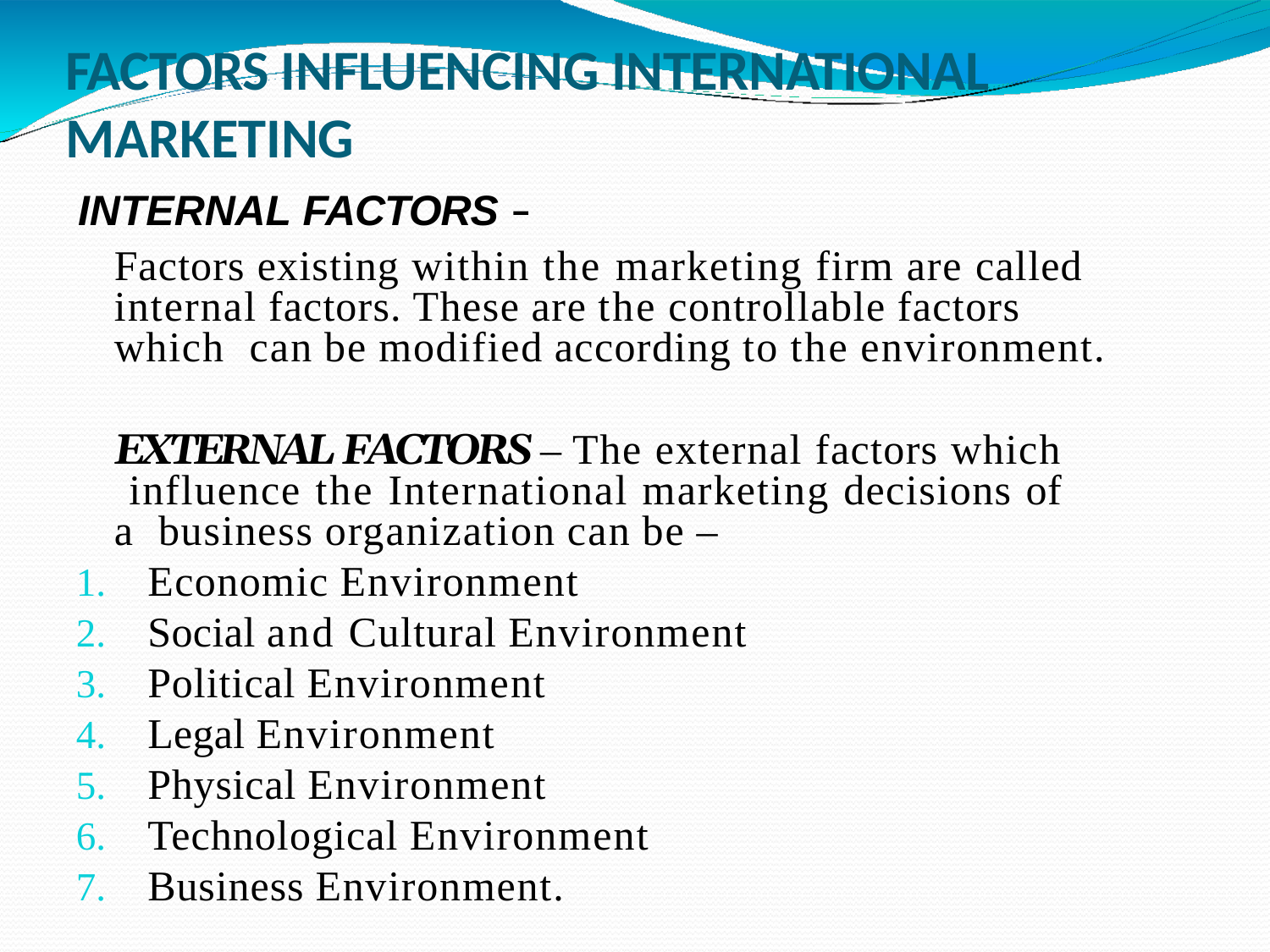

# FACTORS INFLUENCING INTERNATIONAL  MARKETING INTERNAL FACTORS –
Factors existing within the marketing firm are called  internal factors. These are the controllable factors which  can be modified according to the environment.

EXTERNAL FACTORS – The external factors which  influence the International marketing decisions of a  business organization can be –
Economic Environment
Social and Cultural Environment
Political Environment
Legal Environment
Physical Environment
Technological Environment
Business Environment.